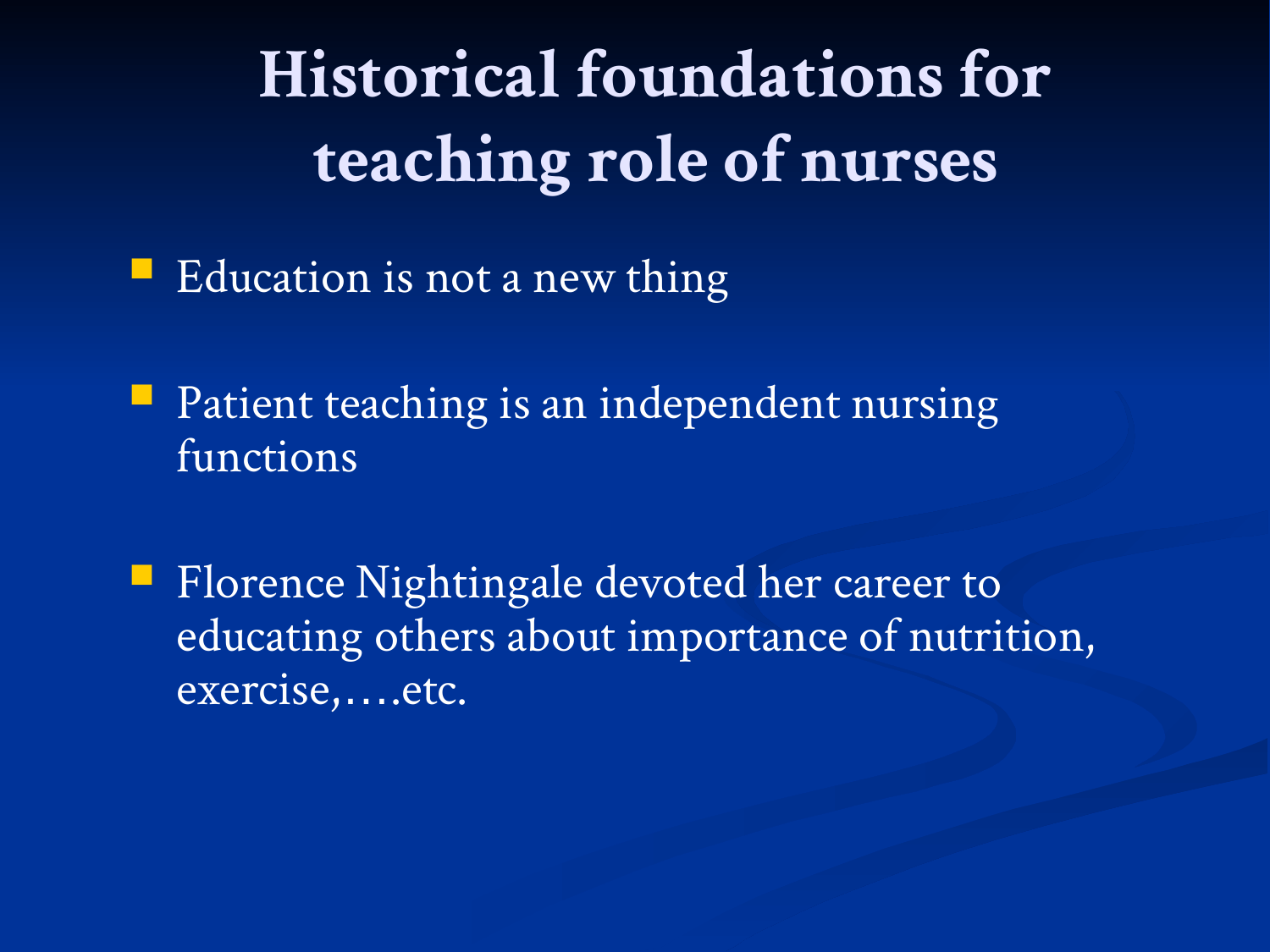

# Historical foundations for teaching role of nurses
Education is not a new thing

Patient teaching is an independent nursing functions

Florence Nightingale devoted her career to educating others about importance of nutrition, exercise,….etc.